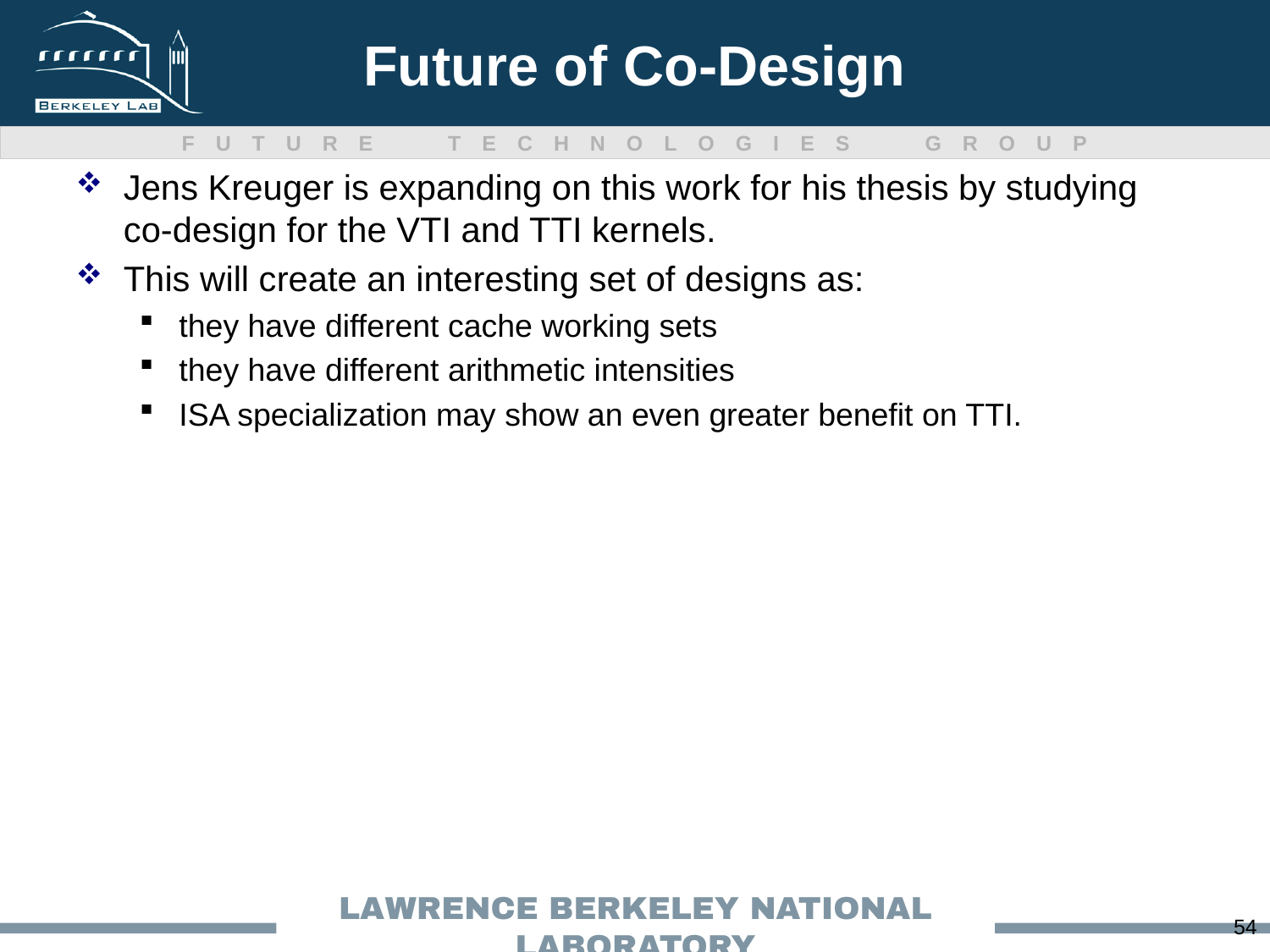

# Future of Co-Design
Jens Kreuger is expanding on this work for his thesis by studying co-design for the VTI and TTI kernels.
This will create an interesting set of designs as:
they have different cache working sets
they have different arithmetic intensities
ISA specialization may show an even greater benefit on TTI.
54